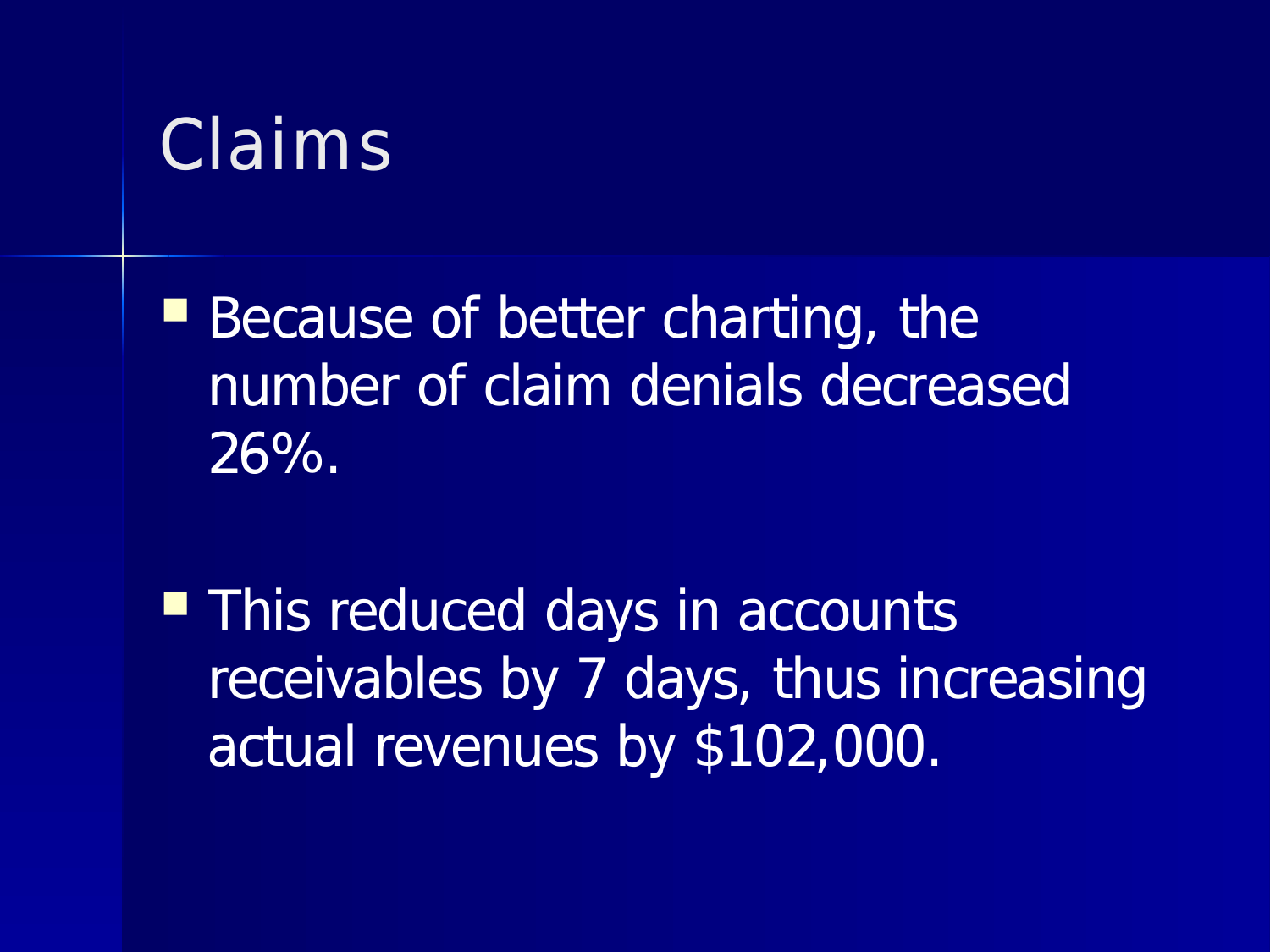

# Claims
Because of better charting, the number of claim denials decreased 26%.

This reduced days in accounts receivables by 7 days, thus increasing actual revenues by $102,000.